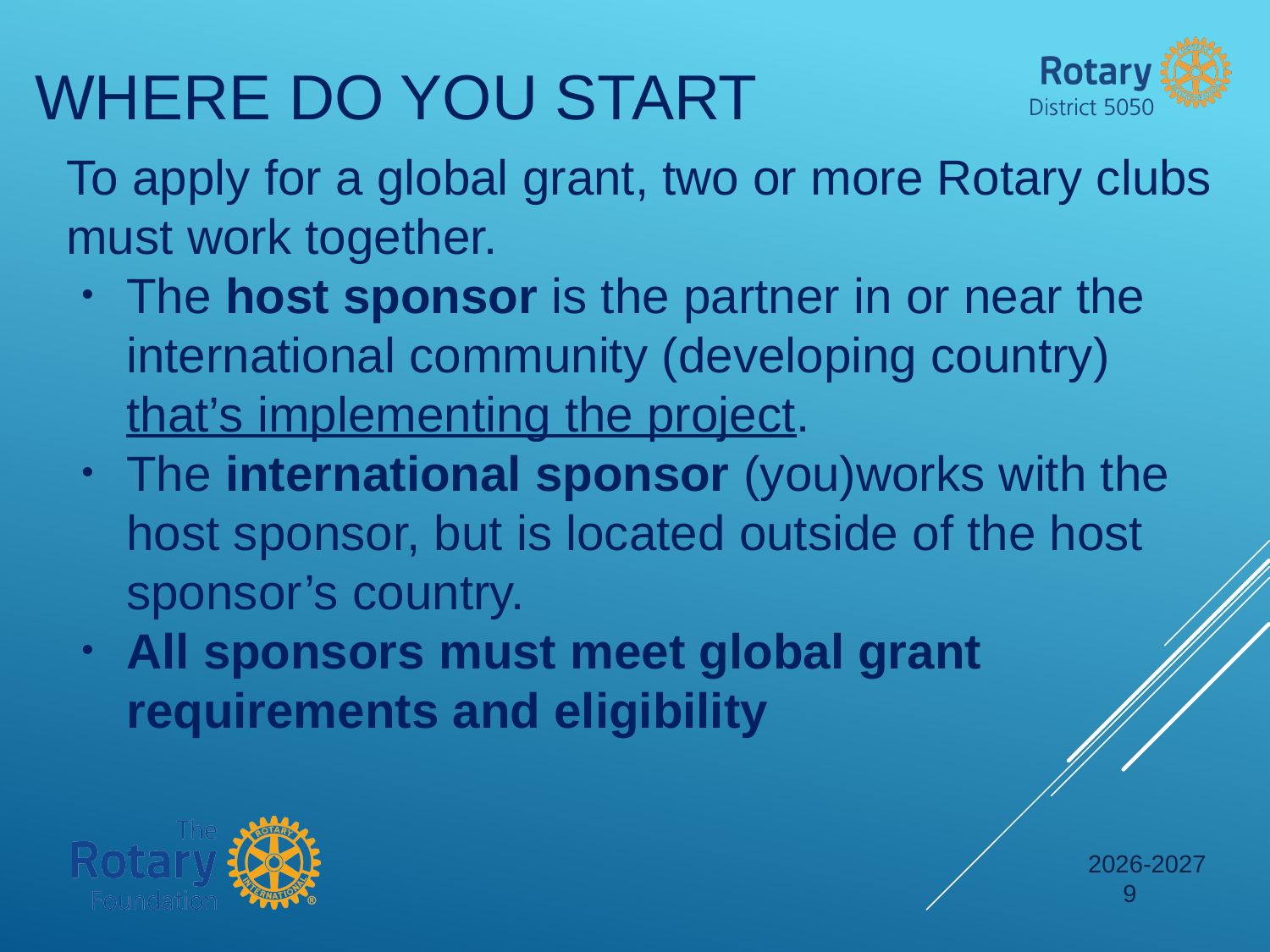

Where do you start
To apply for a global grant, two or more Rotary clubs must work together.
The host sponsor is the partner in or near the international community (developing country) that’s implementing the project.
The international sponsor (you)works with the host sponsor, but is located outside of the host sponsor’s country.
All sponsors must meet global grant requirements and eligibility